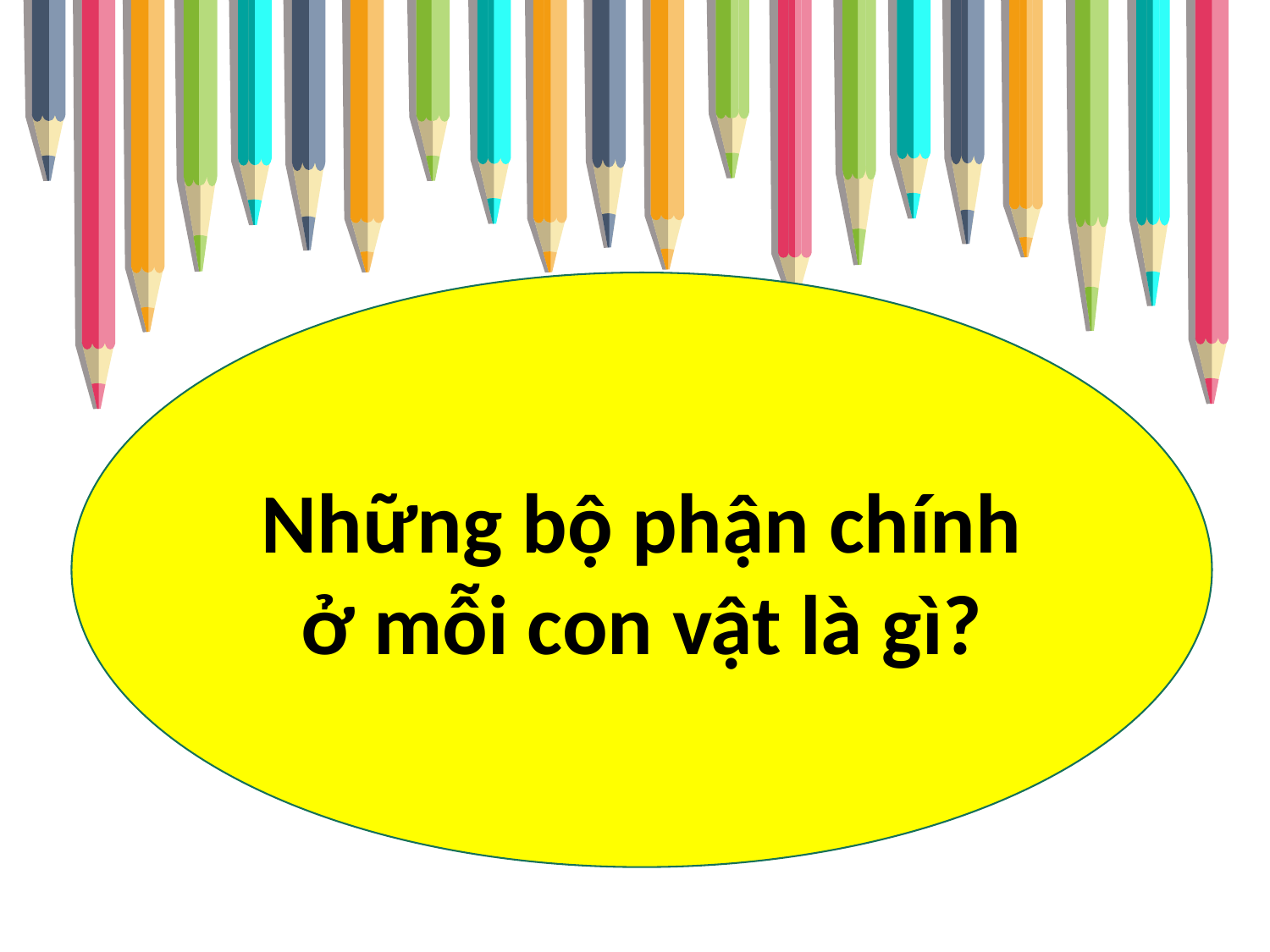

Những bộ phận chính ở mỗi con vật là gì?